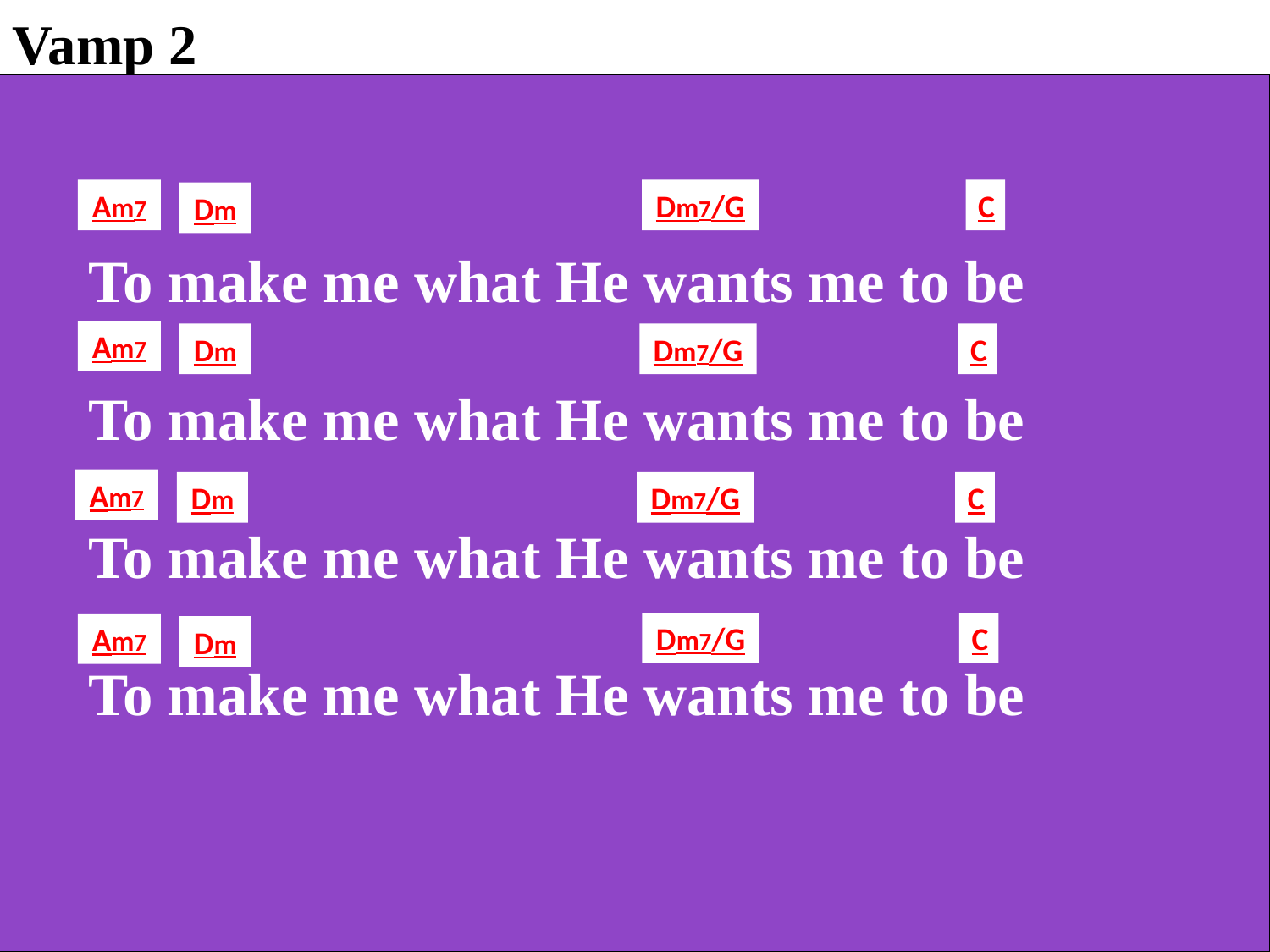

Vamp 2

     To make me what He wants me to be
     To make me what He wants me to be
     To make me what He wants me to be
     To make me what He wants me to be
Am7
Dm7/G
C
Dm
Am7
Dm
Dm7/G
C
Am7
Dm
Dm7/G
C
Dm7/G
C
Am7
Dm